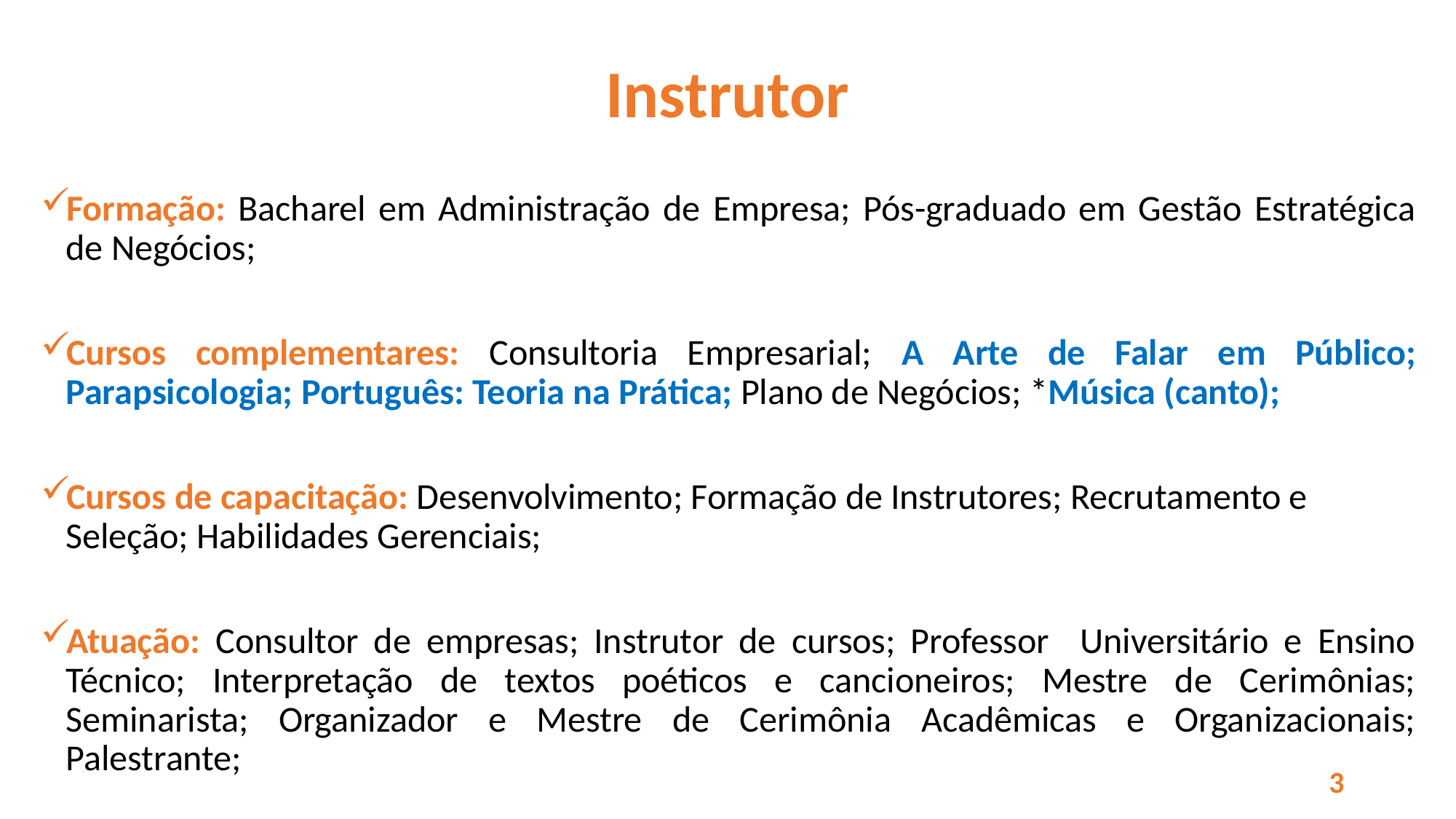

# Instrutor
Formação: Bacharel em Administração de Empresa; Pós-graduado em Gestão Estratégica de Negócios;

Cursos complementares: Consultoria Empresarial; A Arte de Falar em Público; Parapsicologia; Português: Teoria na Prática; Plano de Negócios; *Música (canto);

Cursos de capacitação: Desenvolvimento; Formação de Instrutores; Recrutamento e Seleção; Habilidades Gerenciais;

Atuação: Consultor de empresas; Instrutor de cursos; Professor  Universitário e Ensino Técnico; Interpretação de textos poéticos e cancioneiros; Mestre de Cerimônias; Seminarista; Organizador e Mestre de Cerimônia Acadêmicas e Organizacionais; Palestrante;

3